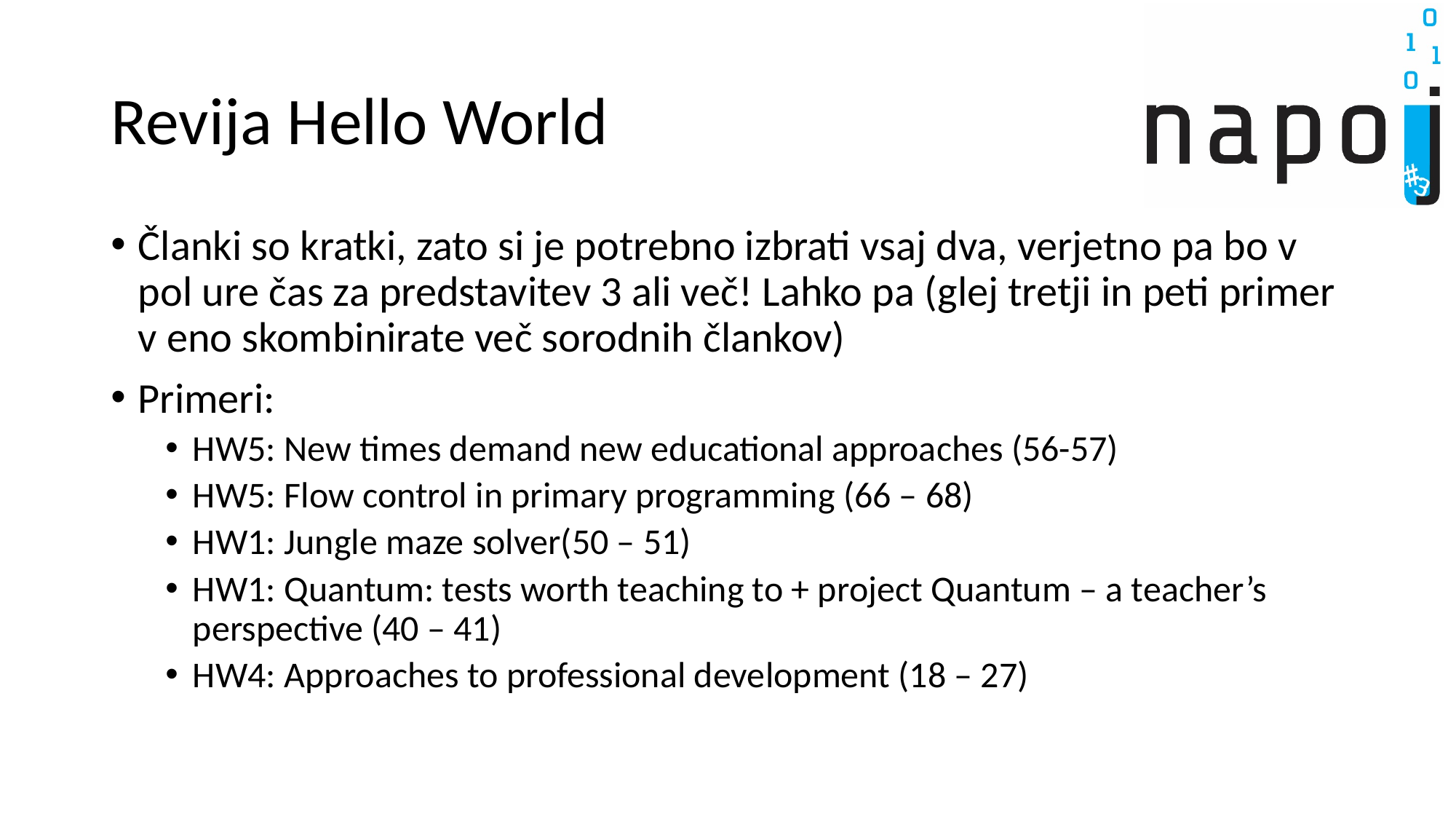

# Revija Hello World
Članki so kratki, zato si je potrebno izbrati vsaj dva, verjetno pa bo v pol ure čas za predstavitev 3 ali več! Lahko pa (glej tretji in peti primer v eno skombinirate več sorodnih člankov)
Primeri:
HW5: New times demand new educational approaches (56-57)
HW5: Flow control in primary programming (66 – 68)
HW1: Jungle maze solver(50 – 51)
HW1: Quantum: tests worth teaching to + project Quantum – a teacher’s perspective (40 – 41)
HW4: Approaches to professional development (18 – 27)